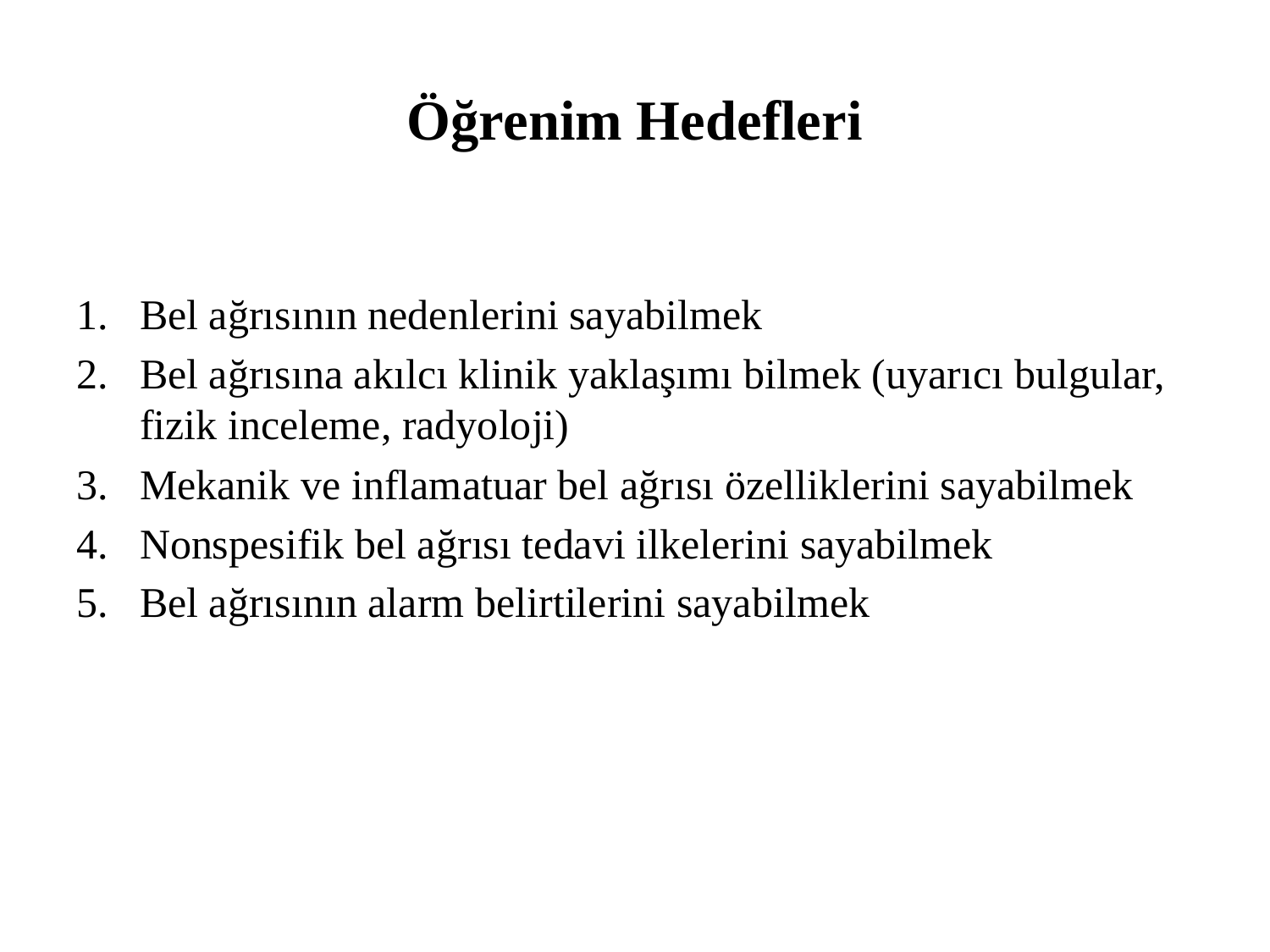

# Öğrenim Hedefleri

Bel ağrısının nedenlerini sayabilmek
Bel ağrısına akılcı klinik yaklaşımı bilmek (uyarıcı bulgular, fizik inceleme, radyoloji)
Mekanik ve inflamatuar bel ağrısı özelliklerini sayabilmek
Nonspesifik bel ağrısı tedavi ilkelerini sayabilmek
Bel ağrısının alarm belirtilerini sayabilmek